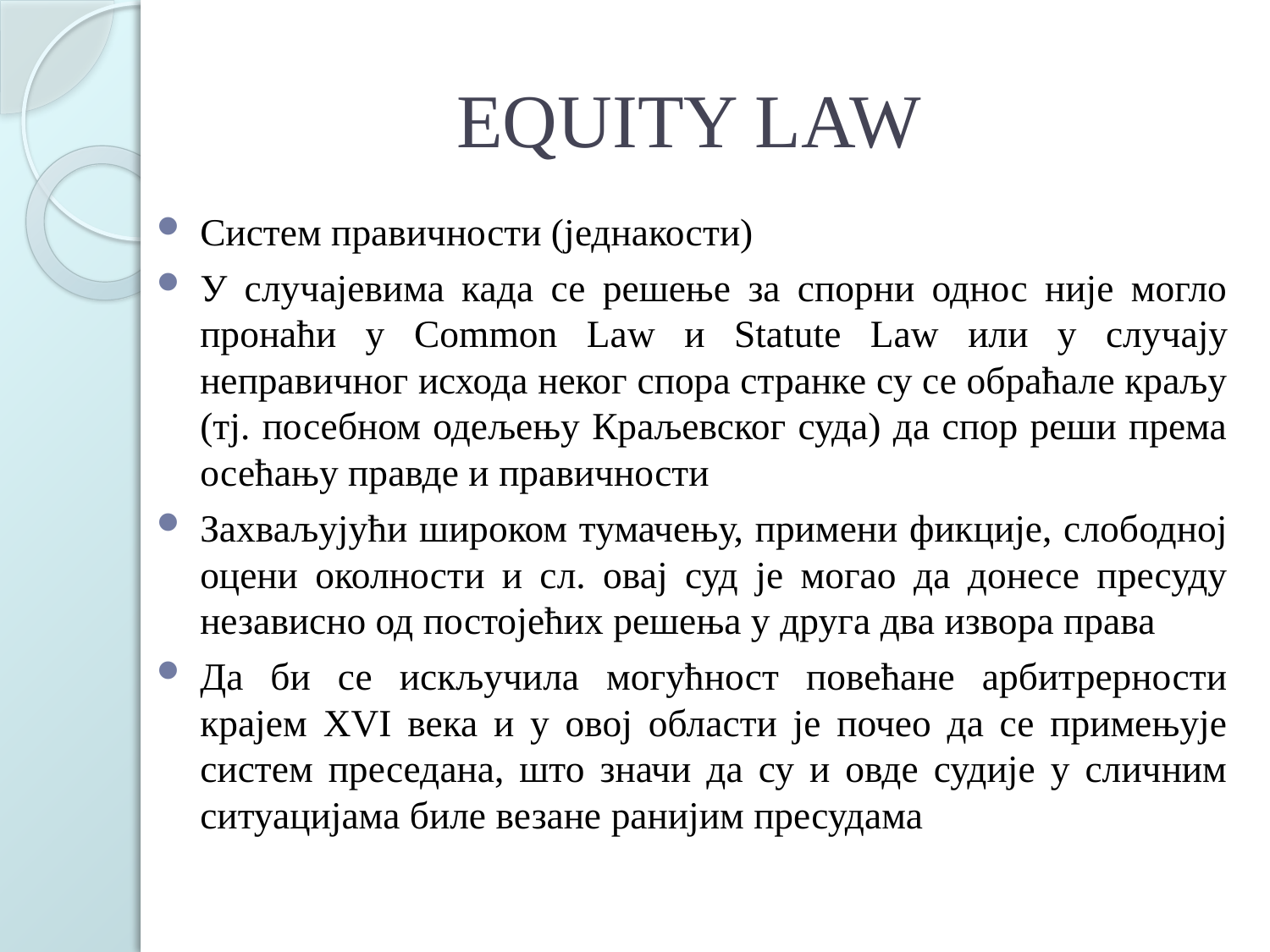

# EQUITY LAW
Систем правичности (једнакости)
У случајевима када се решење за спорни однос није могло пронаћи у Common Law и Statute Law или у случају неправичног исхода неког спора странке су се обраћале краљу (тј. посебном одељењу Краљевског суда) да спор реши према осећању правде и правичности
Захваљујући широком тумачењу, примени фикције, слободној оцени околности и сл. овај суд је могао да донесе пресуду независно од постојећих решења у друга два извора права
Да би се искључила могућност повећане арбитрерности крајем XVІ века и у овој области је почео да се примењује систем преседана, што значи да су и овде судије у сличним ситуацијама биле везане ранијим пресудама